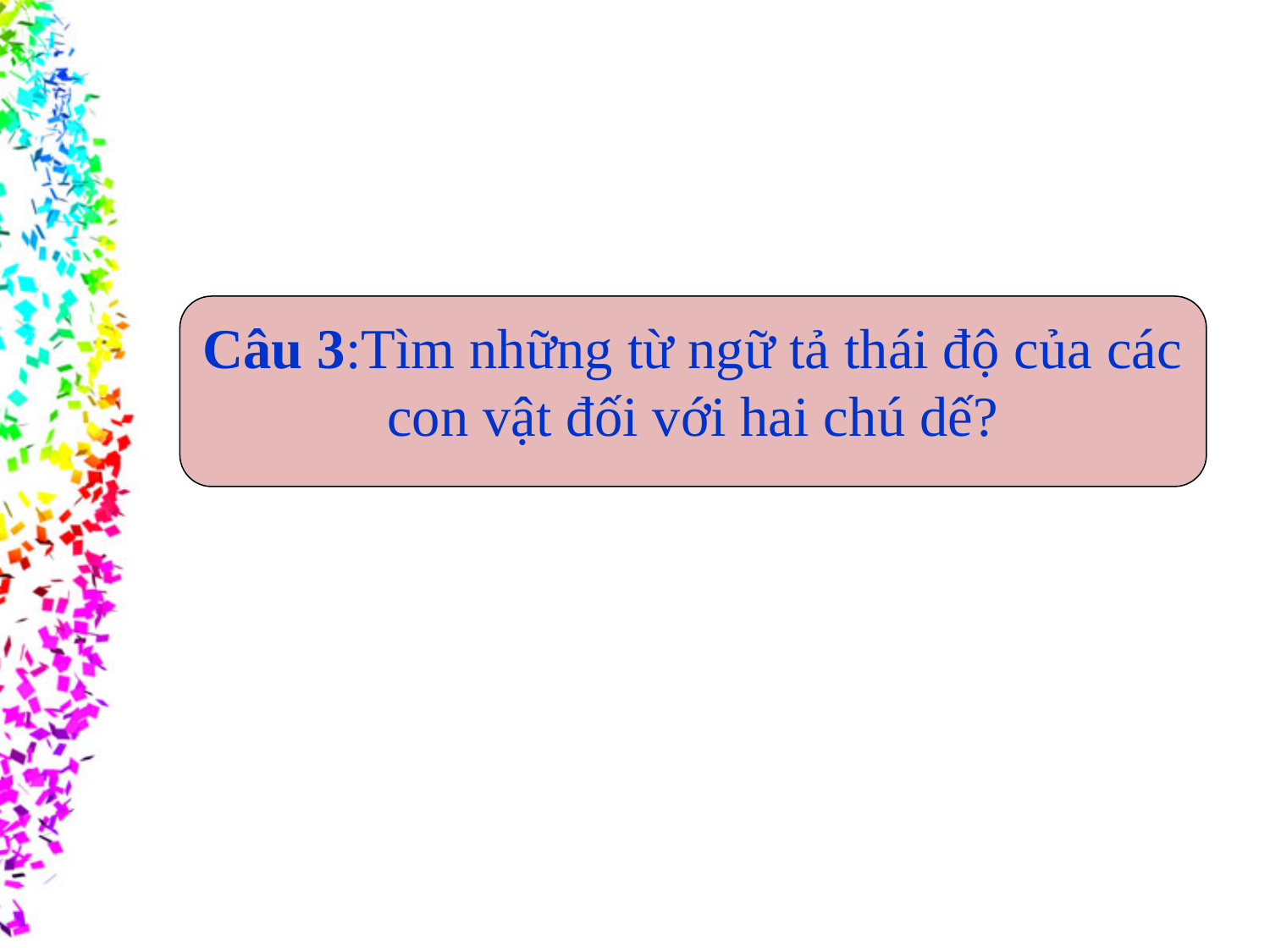

Câu 3:Tìm những từ ngữ tả thái độ của các con vật đối với hai chú dế?